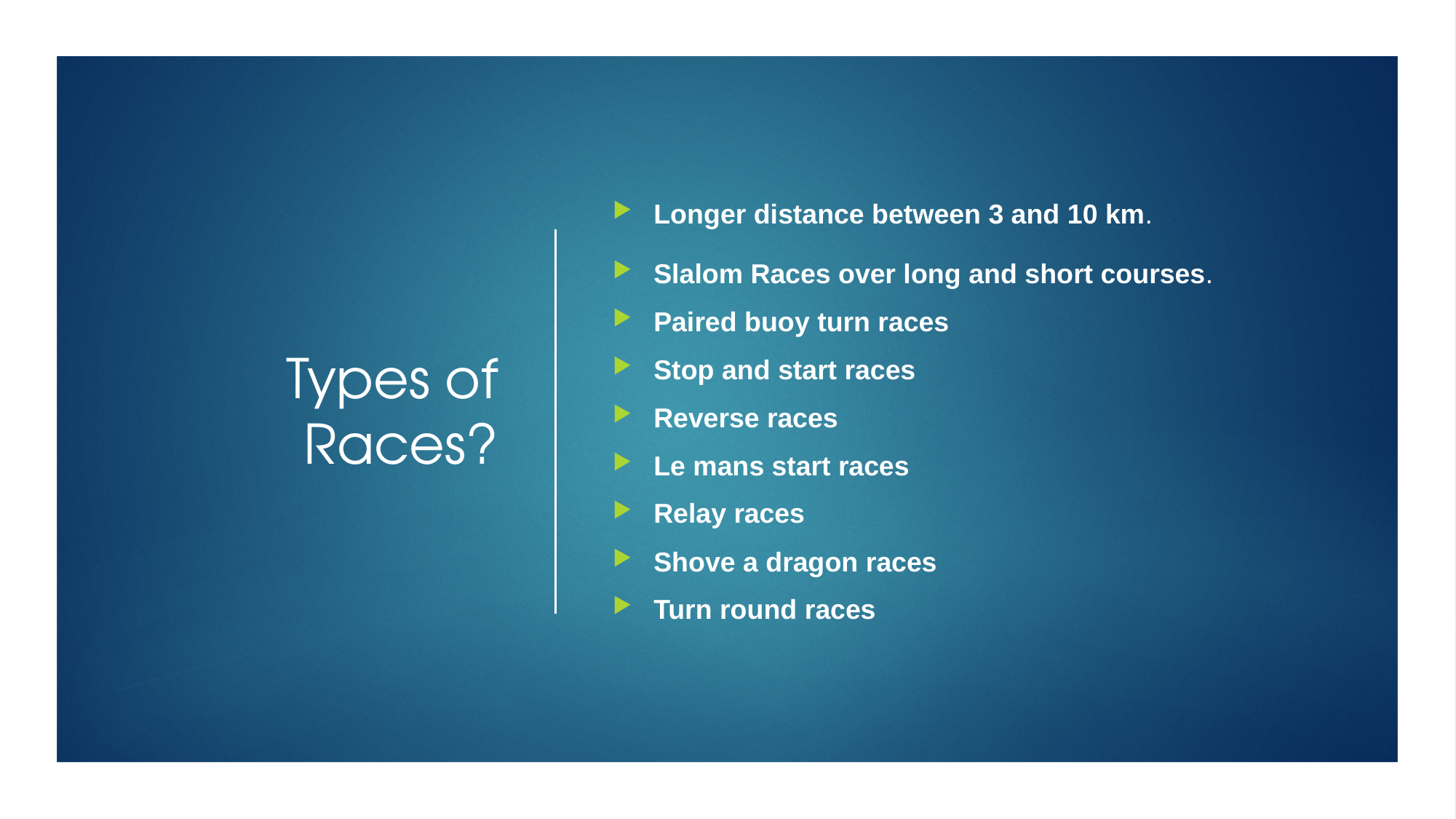

# Types of Races?
Longer distance between 3 and 10 km.
Slalom Races over long and short courses.
Paired buoy turn races
Stop and start races
Reverse races
Le mans start races
Relay races
Shove a dragon races
Turn round races